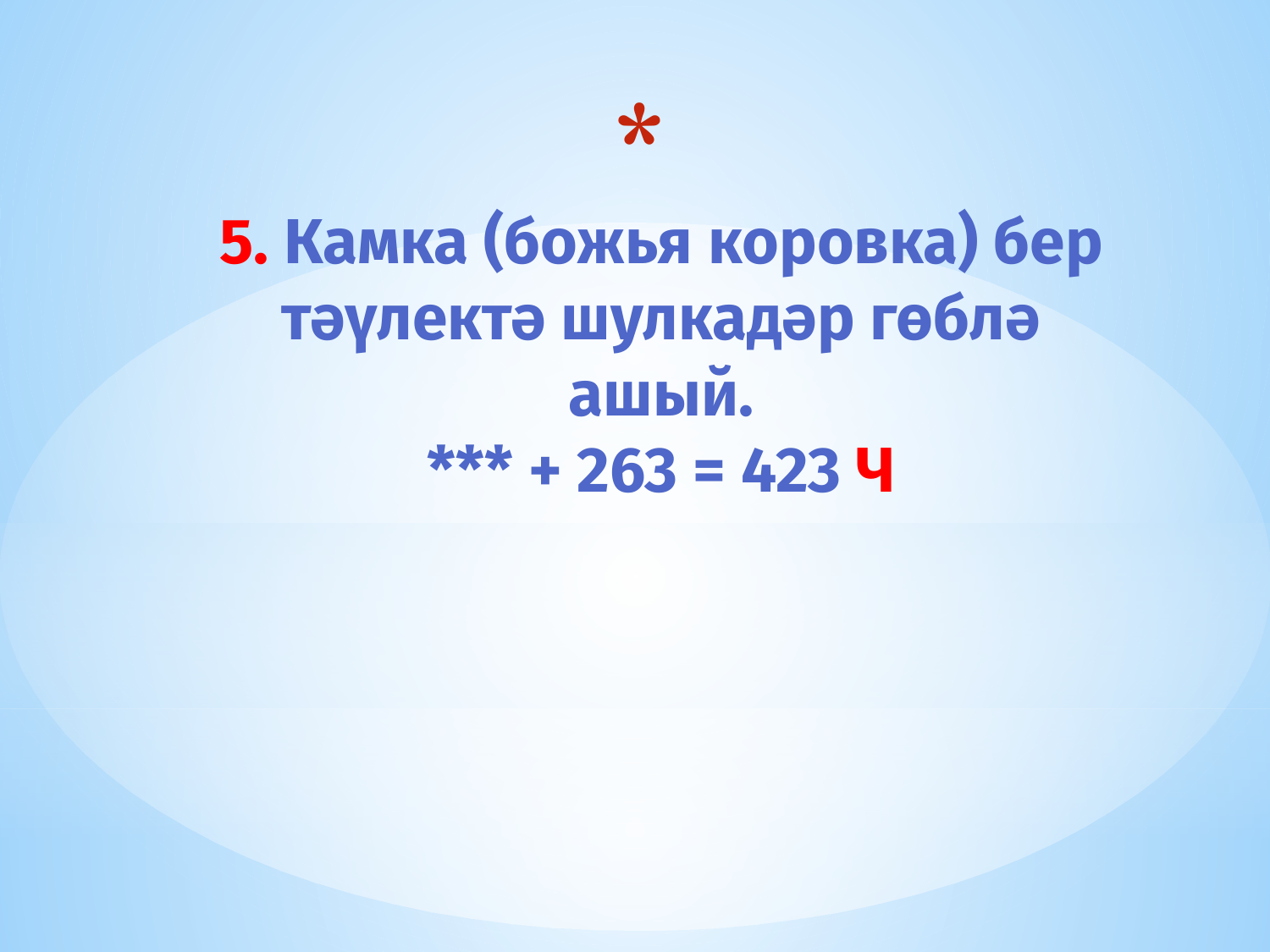

# 5. Камка (божья коровка) бер тәүлектә шулкадәр гөблә ашый. *** + 263 = 423 Ч